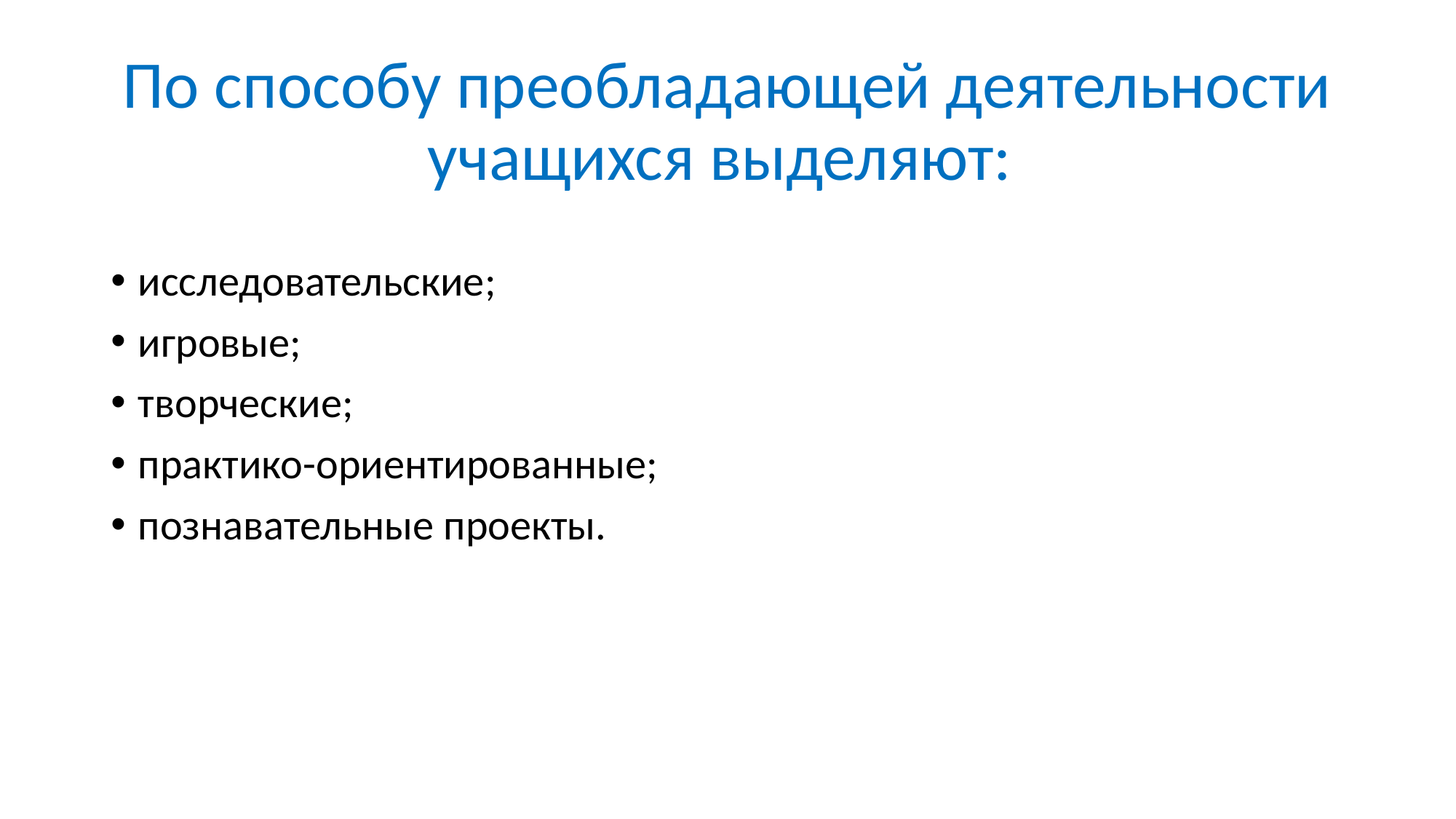

# По способу преобладающей деятельности учащихся выделяют:
исследовательские;
игровые;
творческие;
практико-ориентированные;
познавательные проекты.